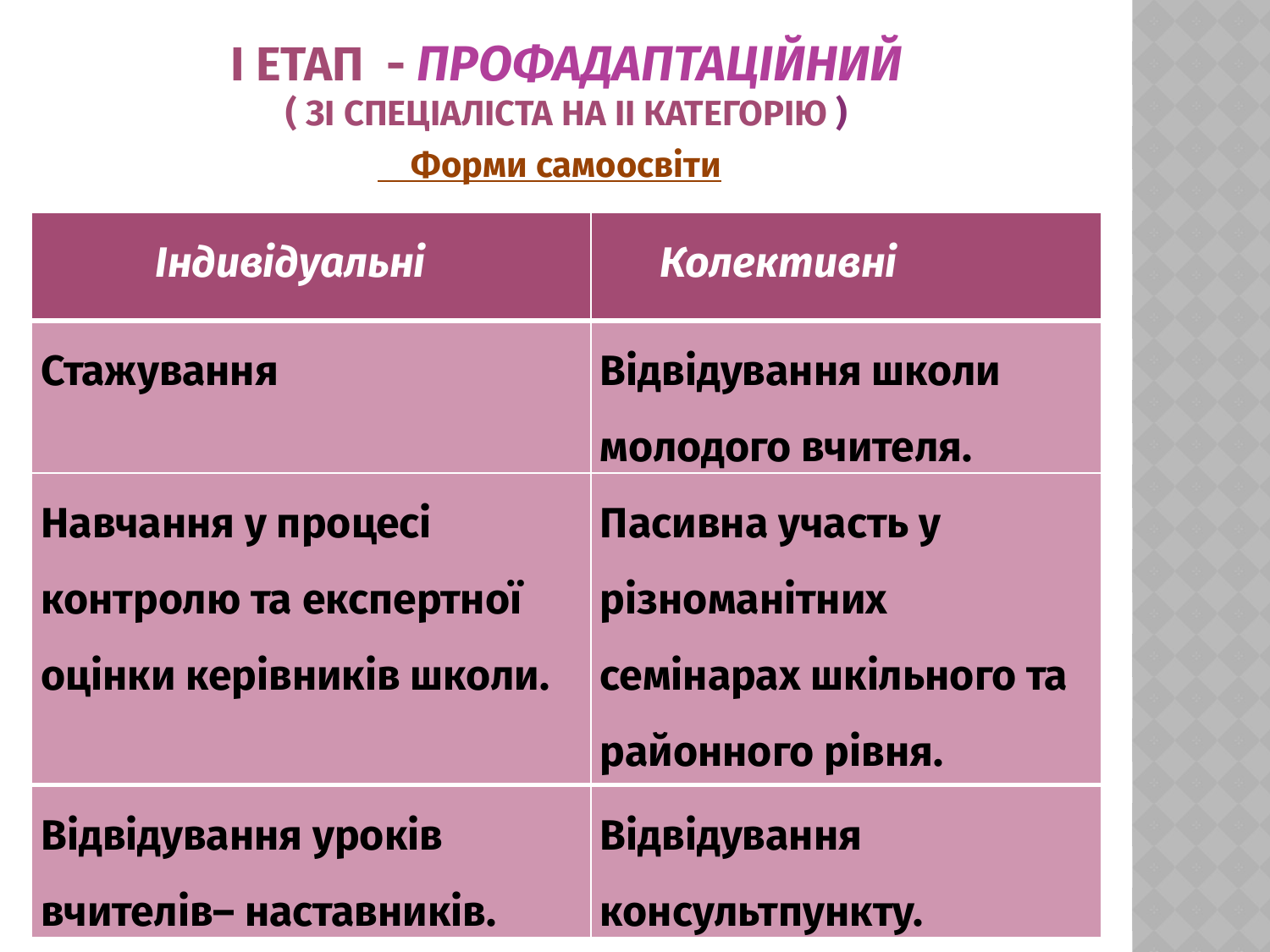

# І етап  - профадаптаційний ( зі спеціаліста на ІІ категорію )
    Форми самоосвіти
| Індивідуальні | Колективні |
| --- | --- |
| Стажування | Відвідування школи молодого вчителя. |
| Навчання у процесі контролю та експертної оцінки керівників школи. | Пасивна участь у різноманітних семінарах шкільного та районного рівня. |
| Відвідування уроків вчителів– наставників. | Відвідування консультпункту. |